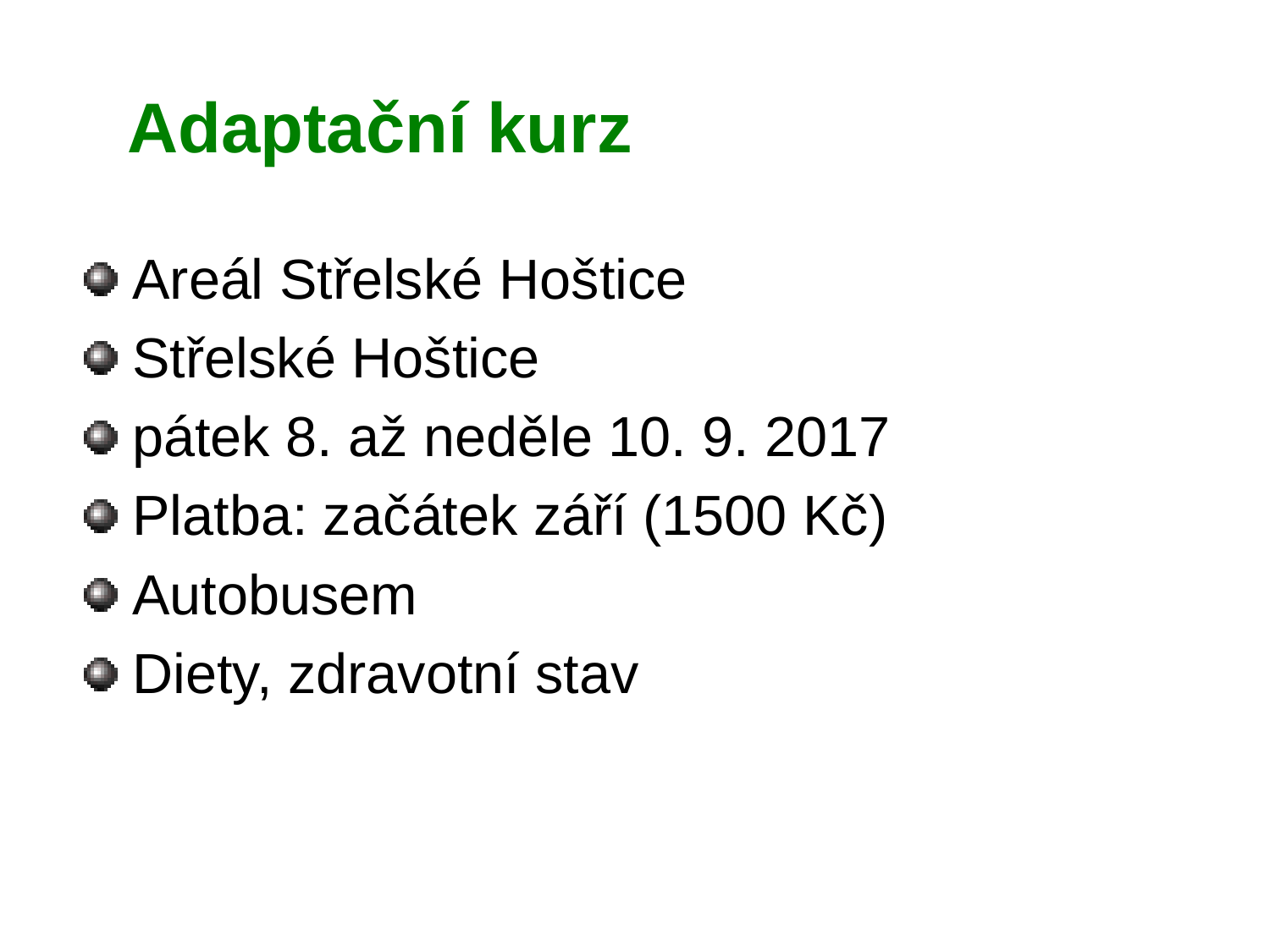

# Adaptační kurz
 Areál Střelské Hoštice
 Střelské Hoštice
 pátek 8. až neděle 10. 9. 2017
 Platba: začátek září (1500 Kč)
 Autobusem
 Diety, zdravotní stav